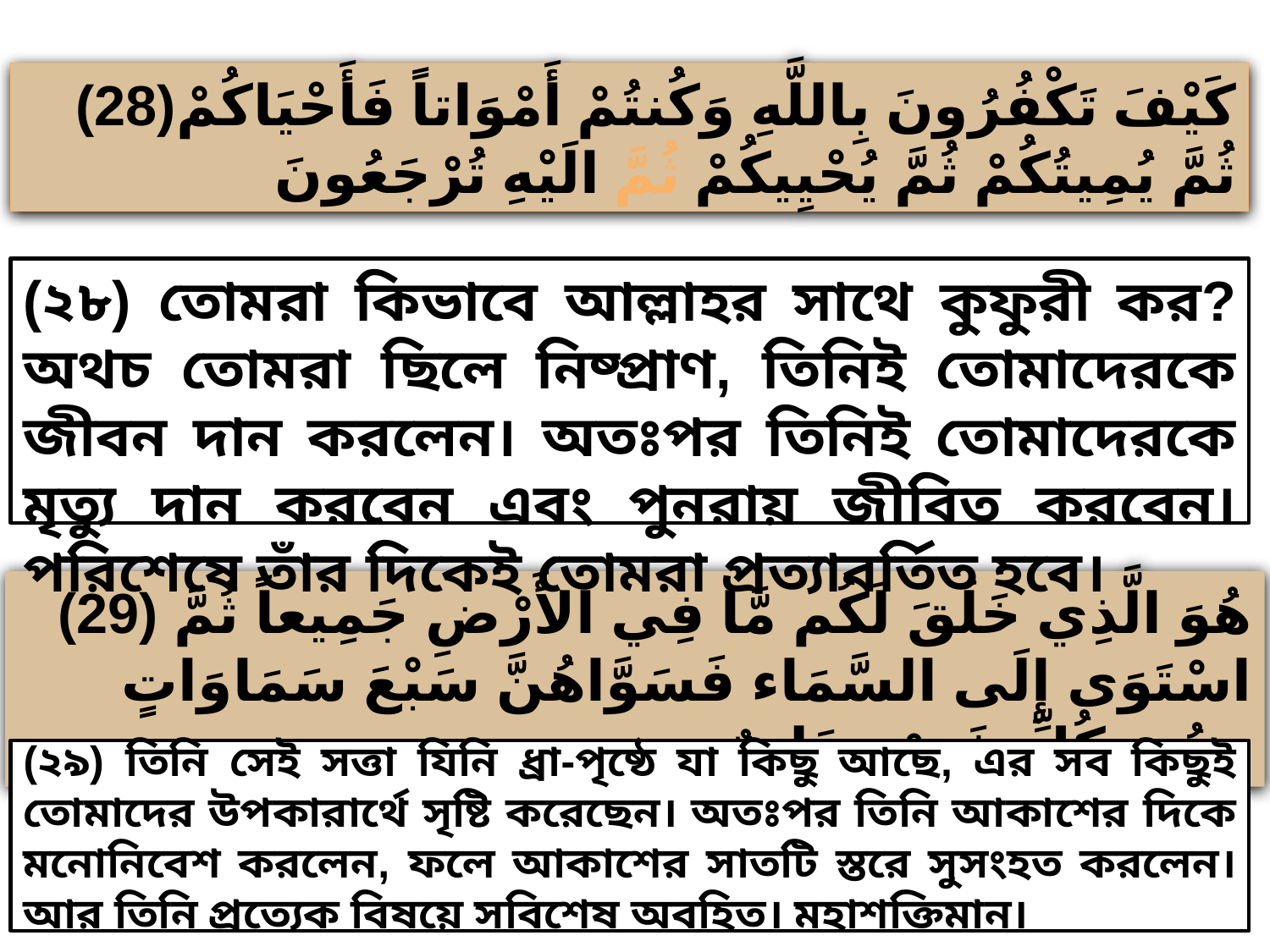

(28)كَيْفَ تَكْفُرُونَ بِاللَّهِ وَكُنتُمْ أَمْوَاتاً فَأَحْيَاكُمْ ثُمَّ يُمِيتُكُمْ ثُمَّ يُحْيِيكُمْ ثُمَّ الَيْهِ تُرْجَعُونَ
(২৮) তোমরা কিভাবে আল্লাহর সাথে কুফুরী কর? অথচ তোমরা ছিলে নিষ্প্রাণ, তিনিই তোমাদেরকে জীবন দান করলেন। অতঃপর তিনিই তোমাদেরকে মৃত্যু দান করবেন এবং পুনরায় জীবিত করবেন। পরিশেষে তাঁর দিকেই তোমরা প্রত্যাবর্তিত হবে।
(29) هُوَ الَّذِي خَلَقَ لَكُم مَّا فِي الأَرْضِ جَمِيعاً ثُمَّ اسْتَوَى إِلَى السَّمَاء فَسَوَّاهُنَّ سَبْعَ سَمَاوَاتٍ وَهُوَ بِكُلِّ شَيْءٍ عَلِيمٌ
(২৯) তিনি সেই সত্তা যিনি ধ্রা-পৃষ্ঠে যা কিছু আছে, এর সব কিছুই তোমাদের উপকারার্থে সৃষ্টি করেছেন। অতঃপর তিনি আকাশের দিকে মনোনিবেশ করলেন, ফলে আকাশের সাতটি স্তরে সুসংহত করলেন। আর তিনি প্রত্যেক বিষয়ে সবিশেষ অবহিত। মহাশক্তিমান।